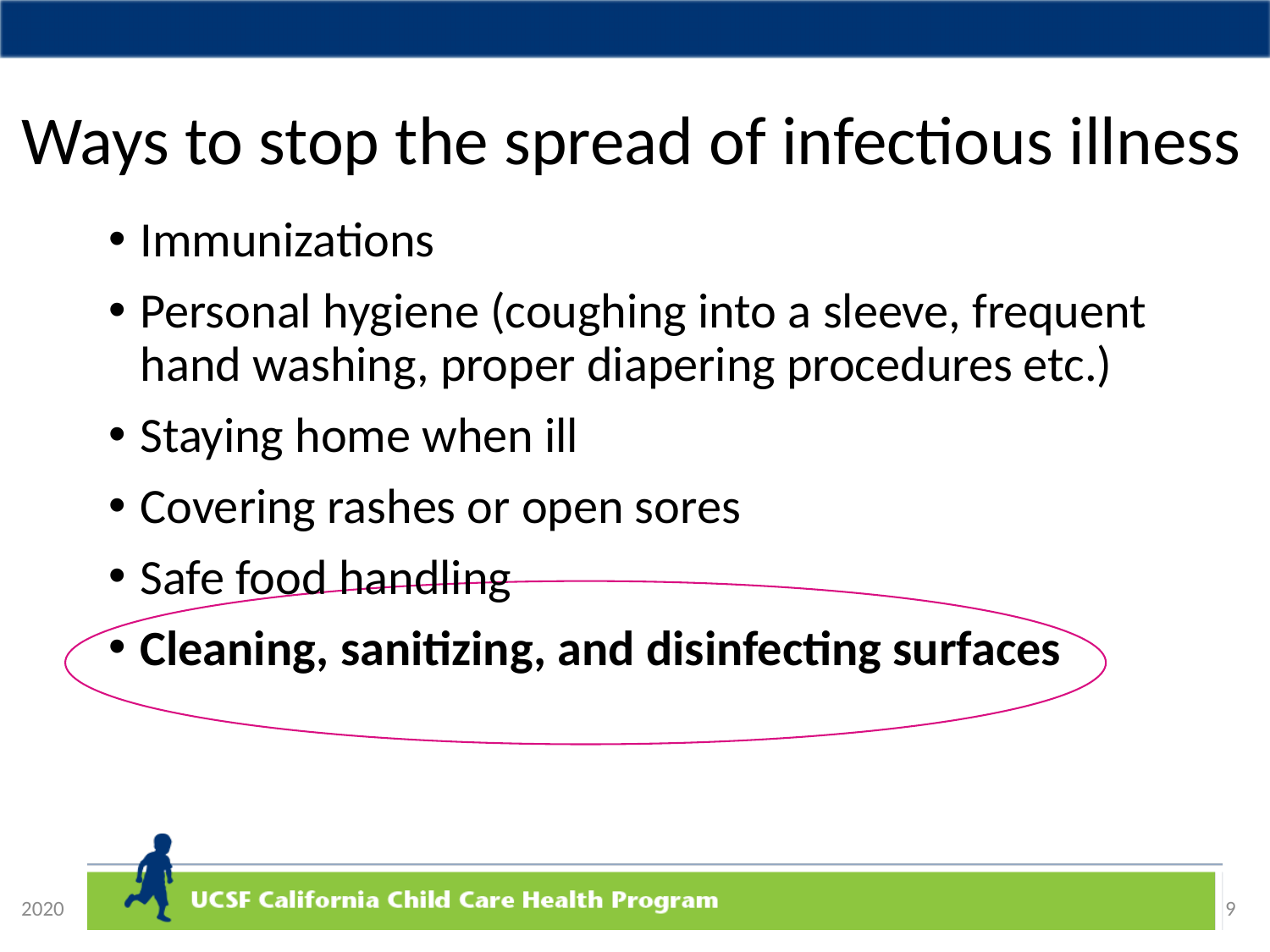

# Ways to stop the spread of infectious illness
Immunizations
Personal hygiene (coughing into a sleeve, frequent hand washing, proper diapering procedures etc.)
Staying home when ill
Covering rashes or open sores
Safe food handling
Cleaning, sanitizing, and disinfecting surfaces

9
2020